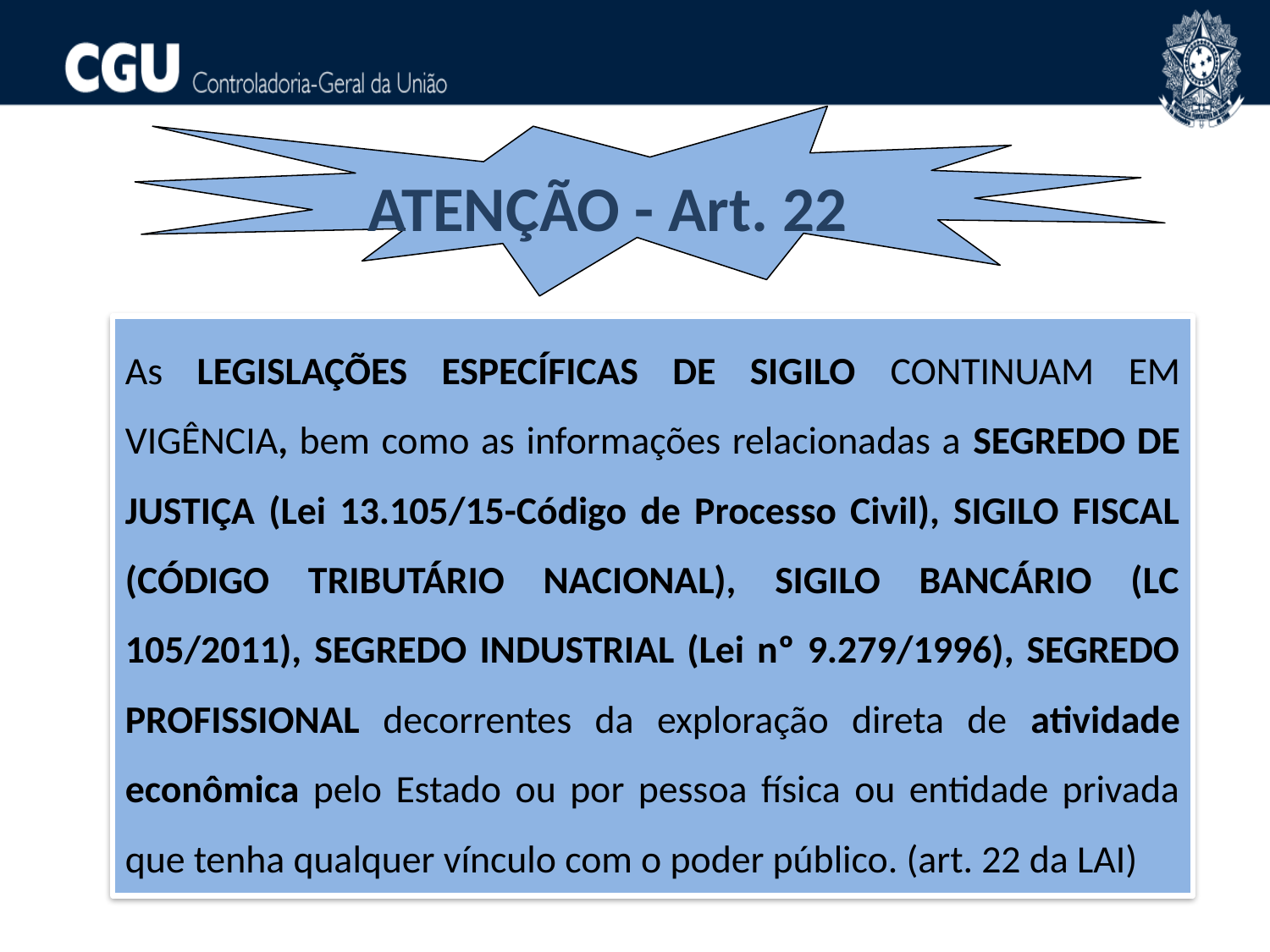

ATENÇÃO - Art. 22
As LEGISLAÇÕES ESPECÍFICAS DE SIGILO CONTINUAM EM VIGÊNCIA, bem como as informações relacionadas a SEGREDO DE JUSTIÇA (Lei 13.105/15-Código de Processo Civil), SIGILO FISCAL (CÓDIGO TRIBUTÁRIO NACIONAL), SIGILO BANCÁRIO (LC 105/2011), SEGREDO INDUSTRIAL (Lei nº 9.279/1996), SEGREDO PROFISSIONAL decorrentes da exploração direta de atividade econômica pelo Estado ou por pessoa física ou entidade privada que tenha qualquer vínculo com o poder público. (art. 22 da LAI)